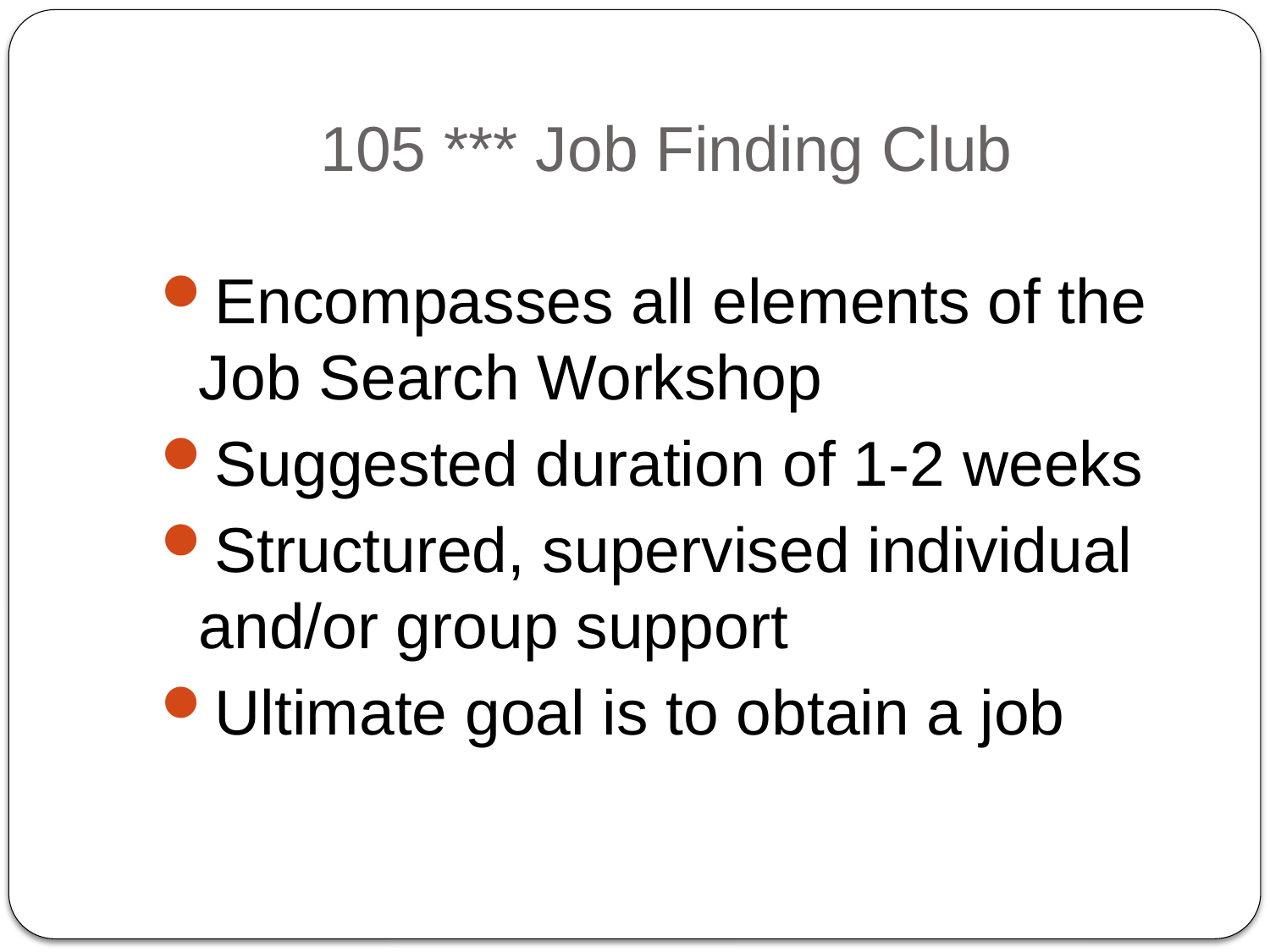

# 105 *** Job Finding Club
Encompasses all elements of the Job Search Workshop
Suggested duration of 1-2 weeks
Structured, supervised individual and/or group support
Ultimate goal is to obtain a job